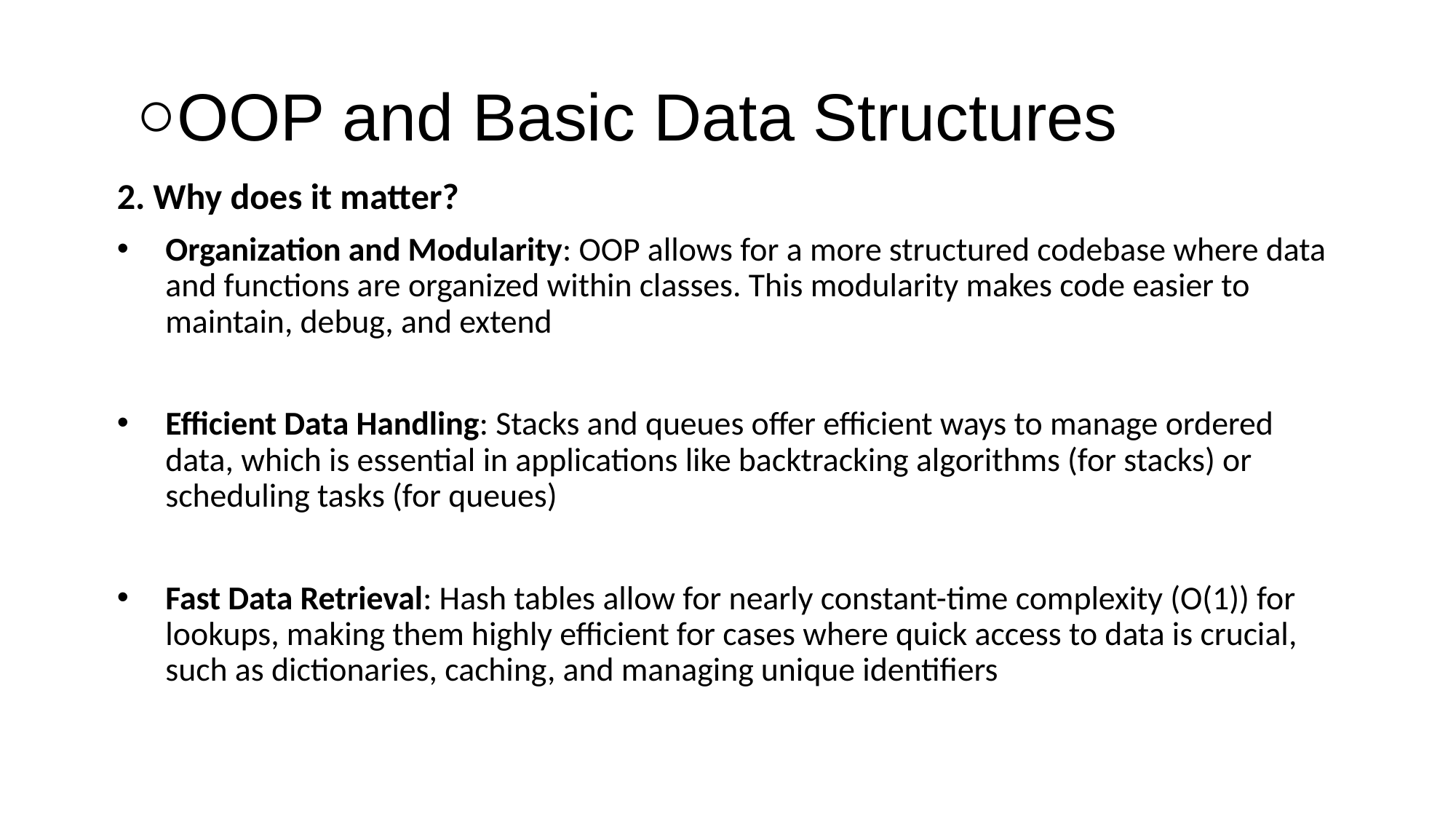

# OOP and Basic Data Structures
2. Why does it matter?
Organization and Modularity: OOP allows for a more structured codebase where data and functions are organized within classes. This modularity makes code easier to maintain, debug, and extend

Efficient Data Handling: Stacks and queues offer efficient ways to manage ordered data, which is essential in applications like backtracking algorithms (for stacks) or scheduling tasks (for queues)

Fast Data Retrieval: Hash tables allow for nearly constant-time complexity (O(1)) for lookups, making them highly efficient for cases where quick access to data is crucial, such as dictionaries, caching, and managing unique identifiers